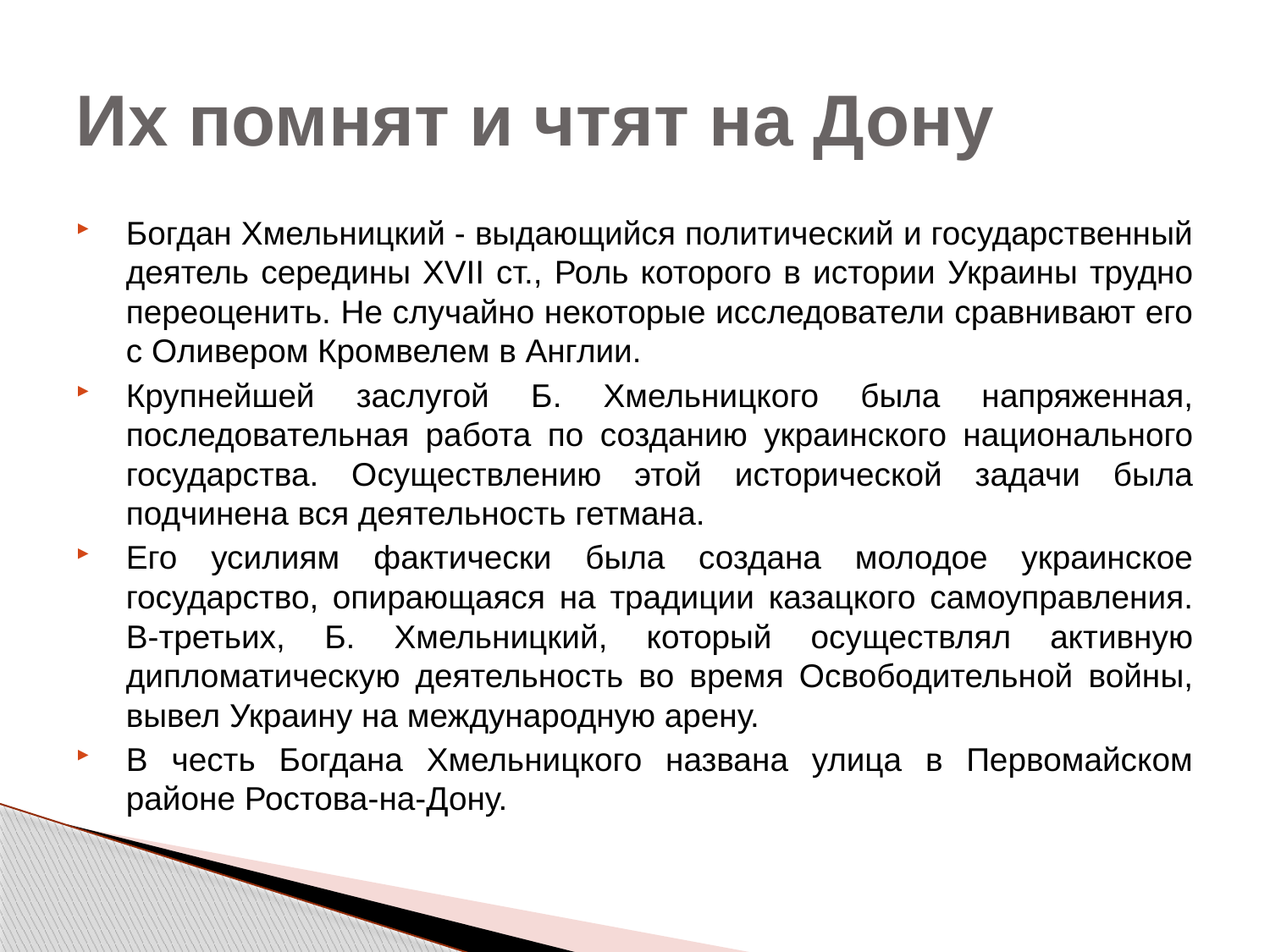

# Их помнят и чтят на Дону
Богдан Хмельницкий - выдающийся политический и государственный деятель середины XVII ст., Роль которого в истории Украины трудно переоценить. Не случайно некоторые исследователи сравнивают его с Оливером Кромвелем в Англии.
Крупнейшей заслугой Б. Хмельницкого была напряженная, последовательная работа по созданию украинского национального государства. Осуществлению этой исторической задачи была подчинена вся деятельность гетмана.
Его усилиям фактически была создана молодое украинское государство, опирающаяся на традиции казацкого самоуправления. В-третьих, Б. Хмельницкий, который осуществлял активную дипломатическую деятельность во время Освободительной войны, вывел Украину на международную арену.
В честь Богдана Хмельницкого названа улица в Первомайском районе Ростова-на-Дону.